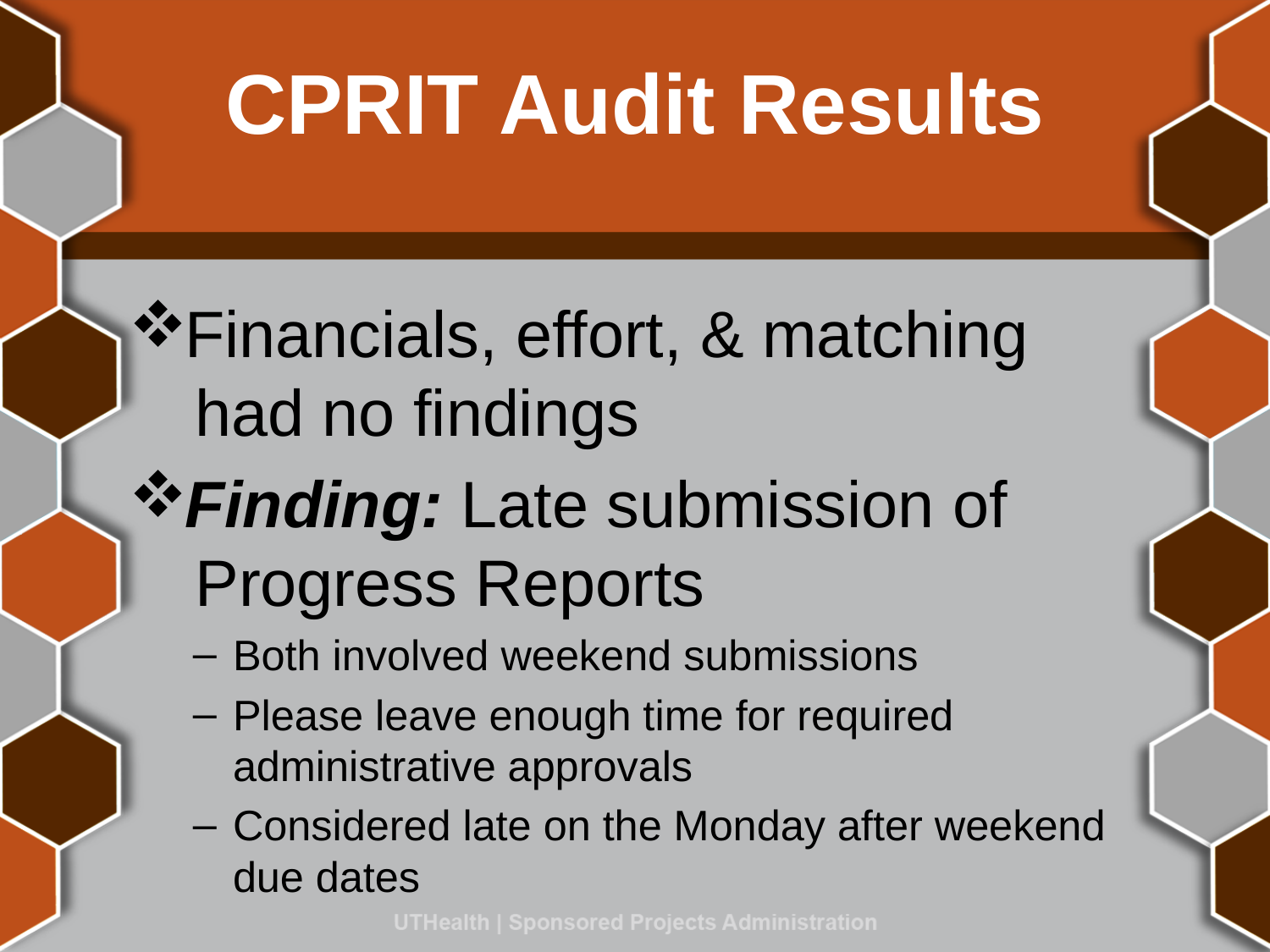

# CPRIT Audit Results
Financials, effort, & matching
 had no findings
Finding: Late submission of
 Progress Reports
Both involved weekend submissions
Please leave enough time for required administrative approvals
Considered late on the Monday after weekend
due dates